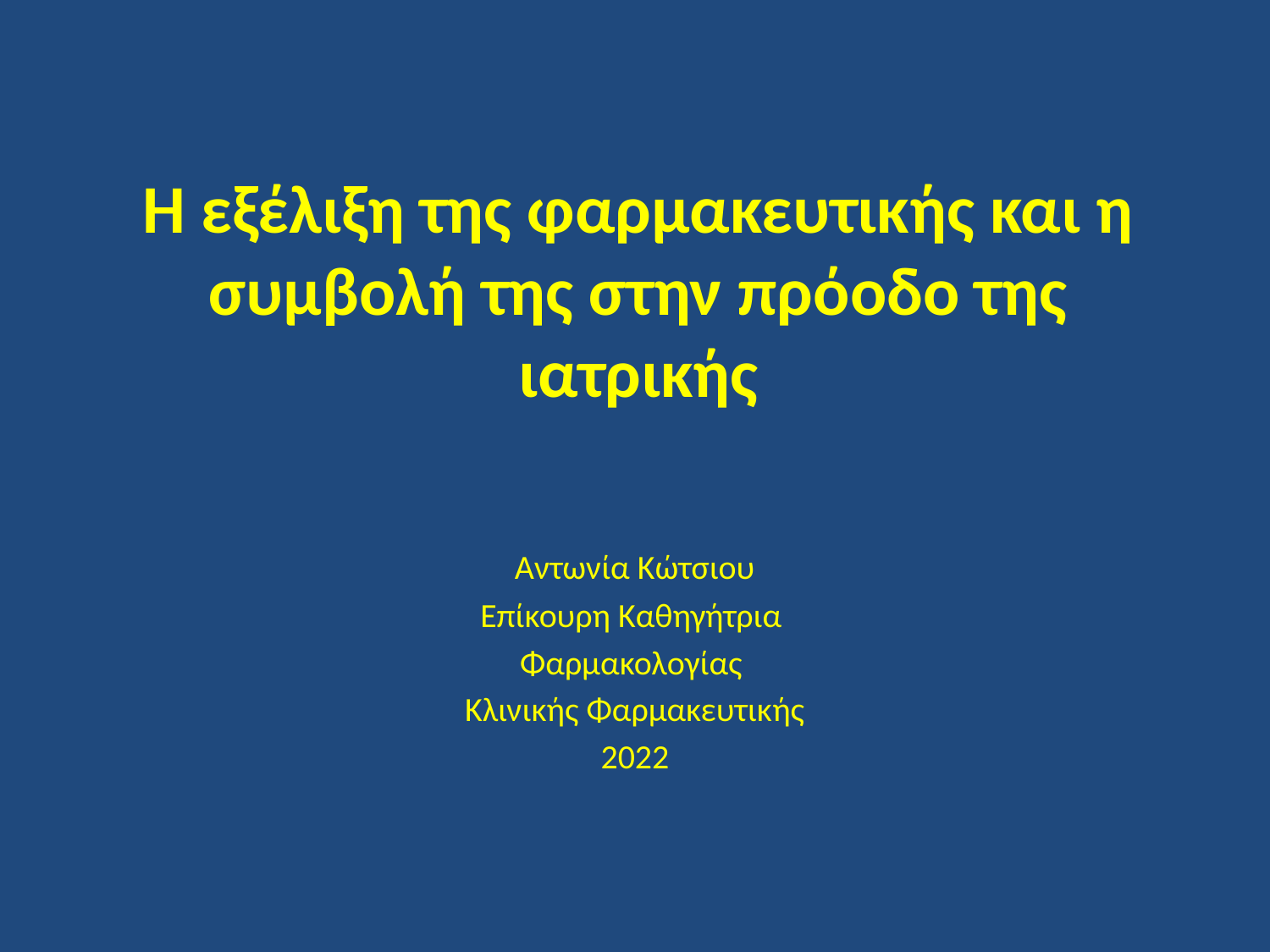

# Η εξέλιξη της φαρμακευτικής και η συμβολή της στην πρόοδο της ιατρικής
Αντωνία Κώτσιου
Επίκουρη Καθηγήτρια
Φαρμακολογίας
Κλινικής Φαρμακευτικής
2022